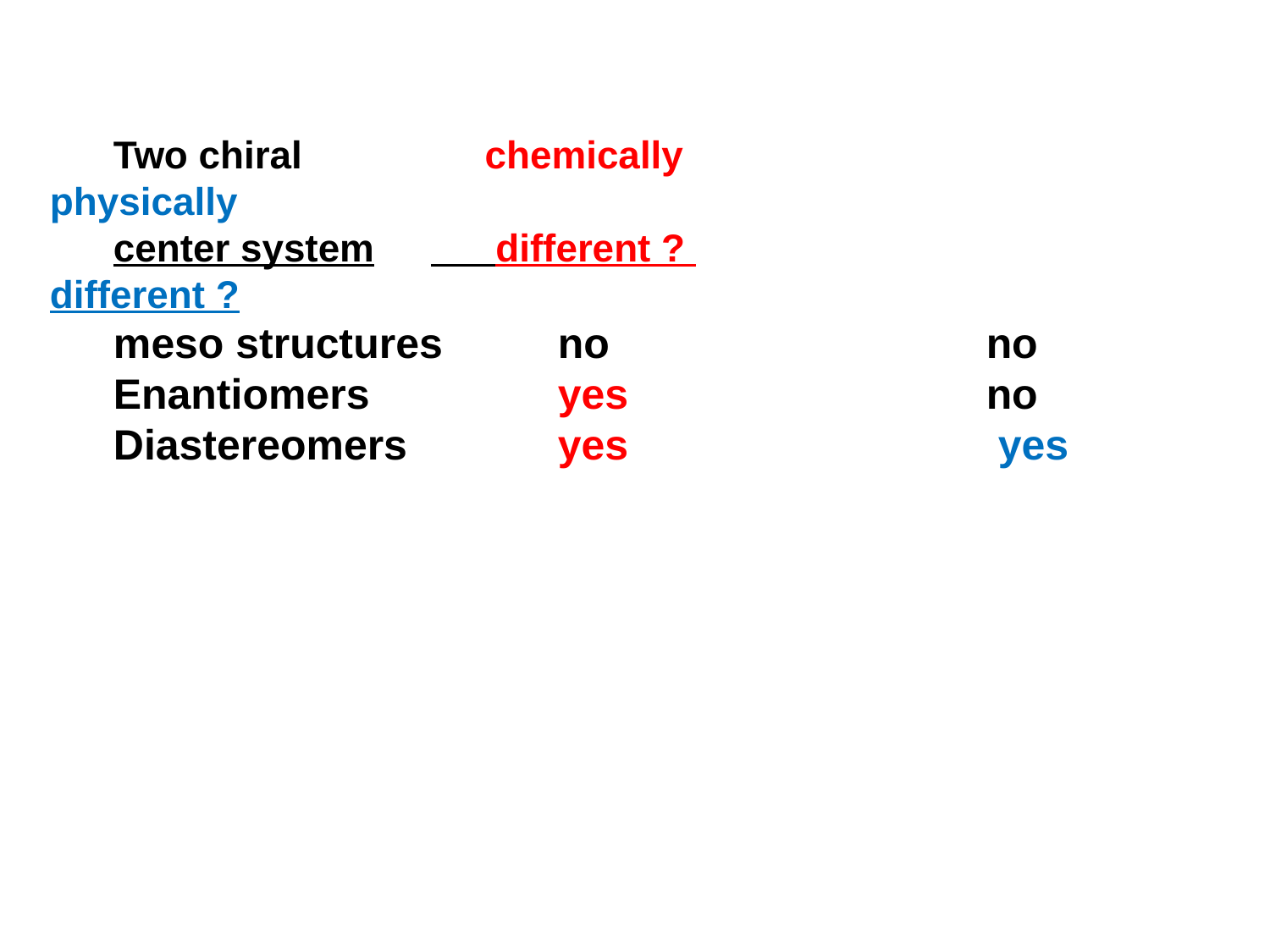

Two chiral 	     chemically  		physically
center system	      different ? 		different ?
meso structures	no			    no
Enantiomers		yes			    no
Diastereomers		yes			     yes